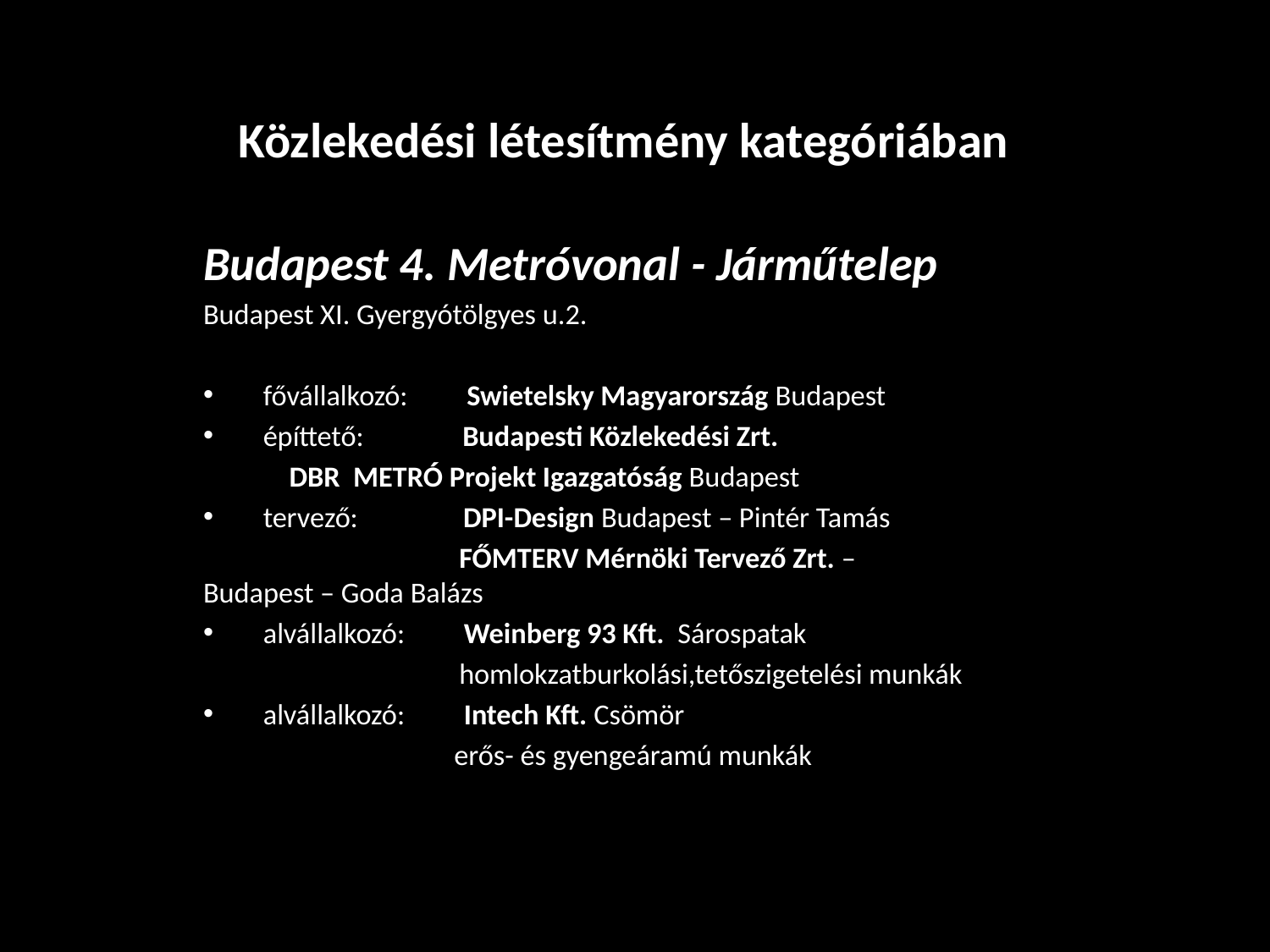

# Közlekedési létesítmény kategóriában
Budapest 4. Metróvonal - Járműtelep
Budapest XI. Gyergyótölgyes u.2.

fővállalkozó:         Swietelsky Magyarország Budapest
építtető:               Budapesti Közlekedési Zrt.
			    DBR  METRÓ Projekt Igazgatóság Budapest
tervező:                DPI-Design Budapest – Pintér Tamás
                                       FŐMTERV Mérnöki Tervező Zrt. – 		     	    Budapest – Goda Balázs
alvállalkozó:         Weinberg 93 Kft.  Sárospatak
                                       homlokzatburkolási,tetőszigetelési munkák
alvállalkozó:         Intech Kft. Csömör
                               	    erős- és gyengeáramú munkák